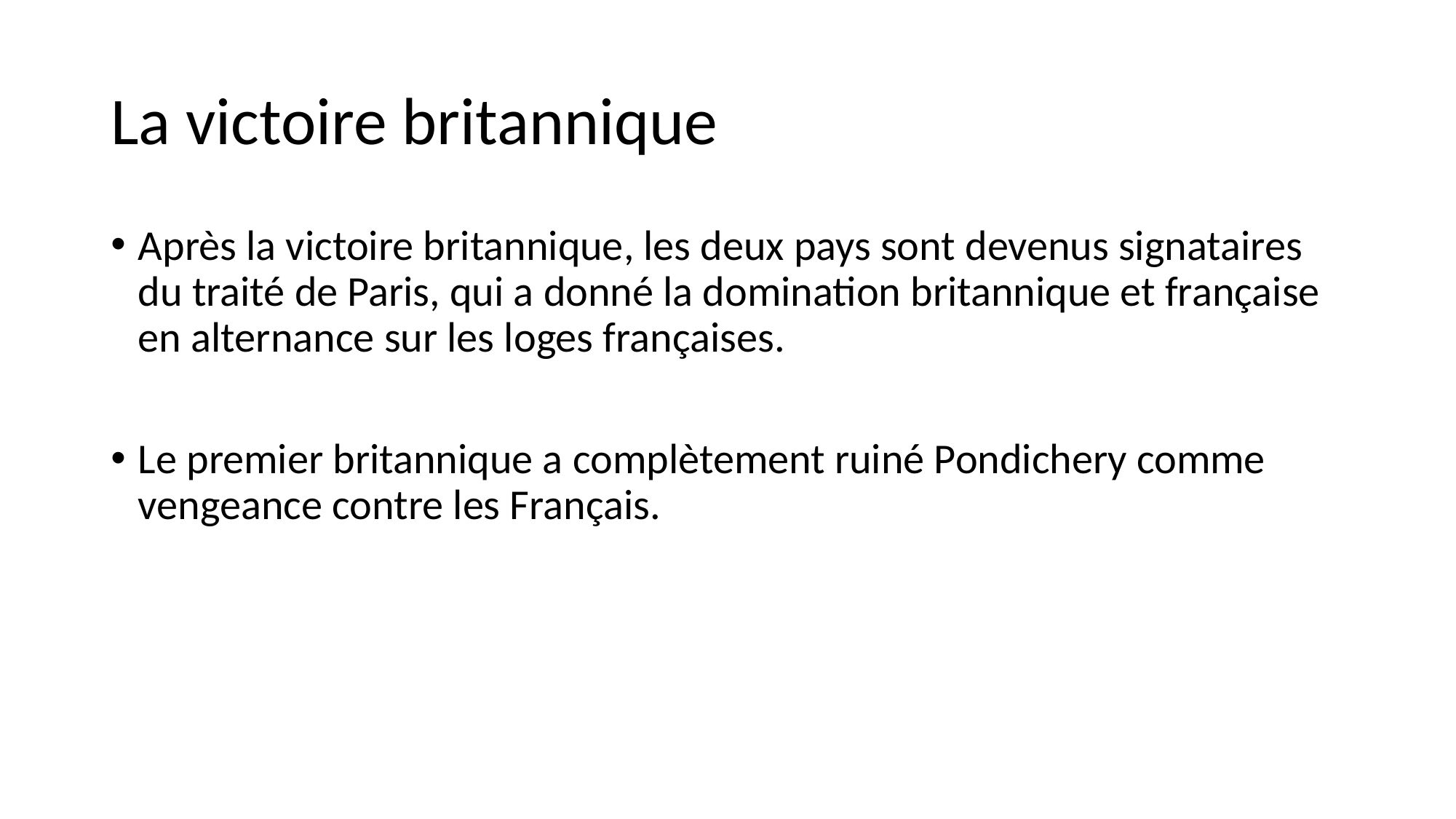

# La victoire britannique
Après la victoire britannique, les deux pays sont devenus signataires du traité de Paris, qui a donné la domination britannique et française en alternance sur les loges françaises.

Le premier britannique a complètement ruiné Pondichery comme vengeance contre les Français.